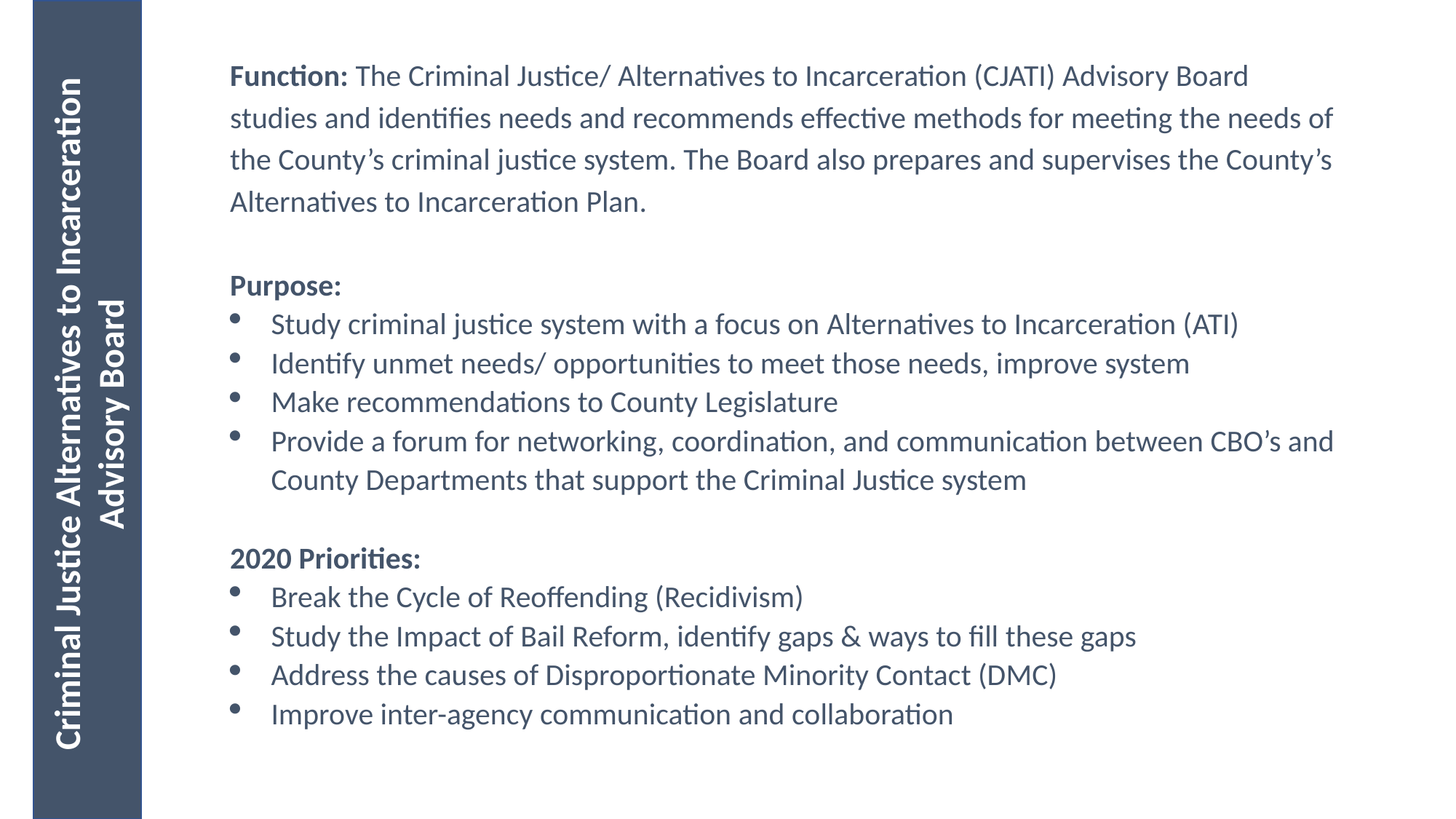

Criminal Justice Alternatives to Incarceration
Advisory Board
Function: The Criminal Justice/ Alternatives to Incarceration (CJATI) Advisory Board studies and identifies needs and recommends effective methods for meeting the needs of the County’s criminal justice system. The Board also prepares and supervises the County’s Alternatives to Incarceration Plan.

Purpose:
Study criminal justice system with a focus on Alternatives to Incarceration (ATI)​
Identify unmet needs/ opportunities to meet those needs, improve system​
Make recommendations to County Legislature ​
Provide a forum for networking, coordination, and communication between CBO’s and County Departments that support the Criminal Justice system​

2020 Priorities:
Break the Cycle of Reoffending (Recidivism)
Study the Impact of Bail Reform, identify gaps & ways to fill these gaps
Address the causes of Disproportionate Minority Contact (DMC)
Improve inter-agency communication and collaboration